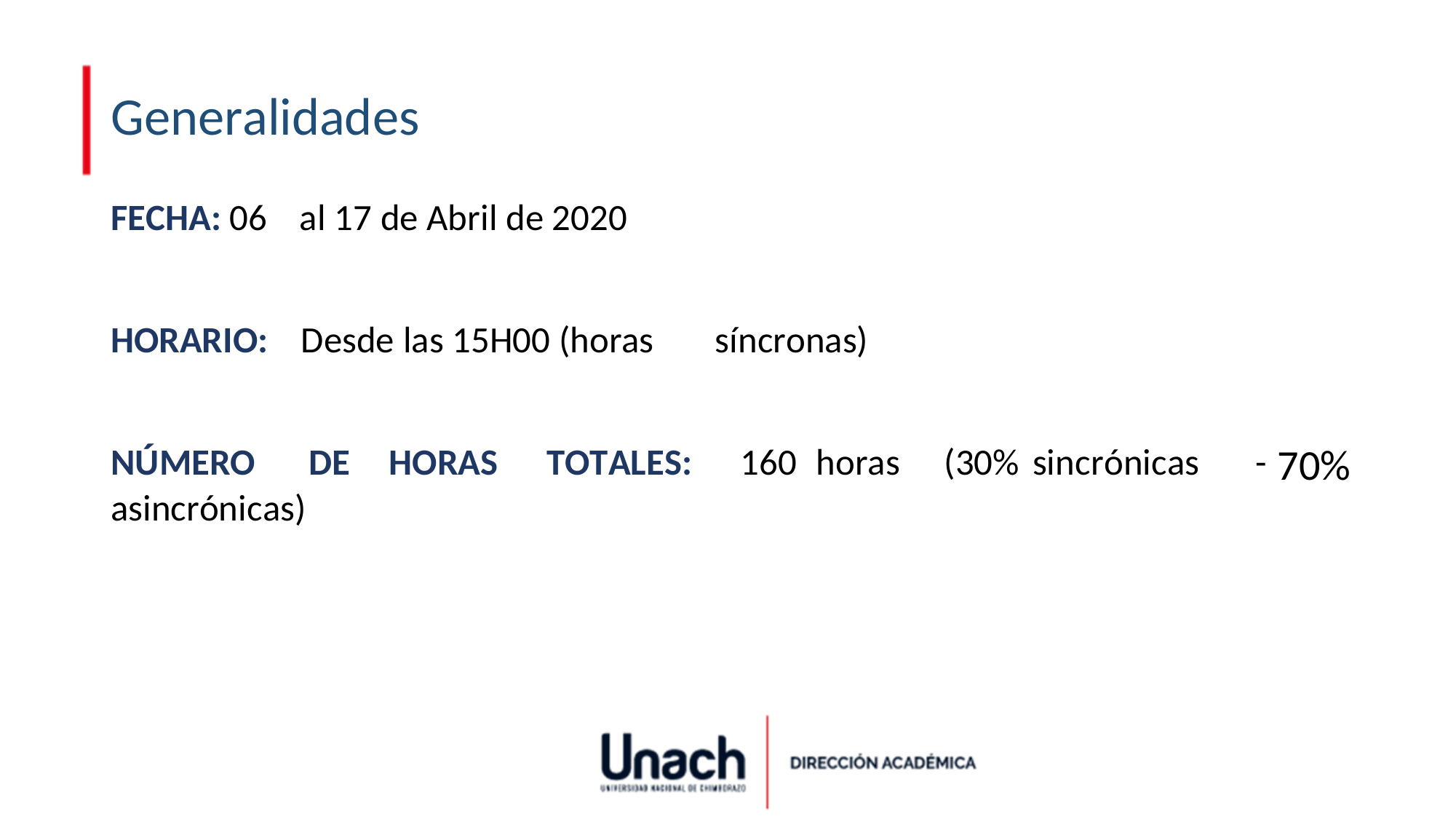

Generalidades
FECHA: 06
al 17 de Abril de 2020
HORARIO:
Desde las 15H00 (horas
síncronas)
NÚMERO
DE
HORAS
TOTALES:
160
horas
(30%

sincrónicas
-
70%

asincrónicas)